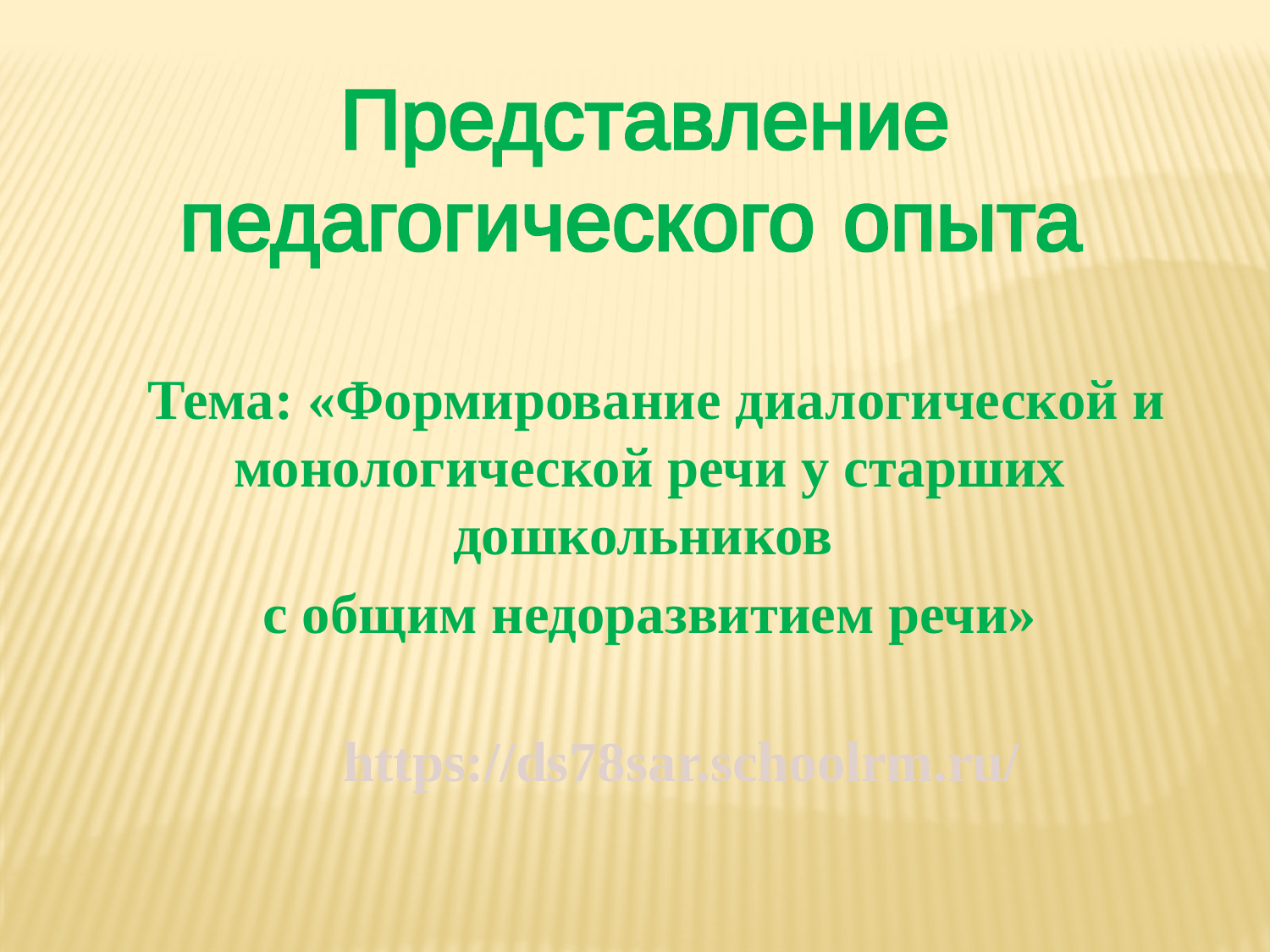

Представление
педагогического опыта

 Тема: «Формирование диалогической и монологической речи у старших дошкольников
с общим недоразвитием речи»

https://ds78sar.schoolrm.ru/